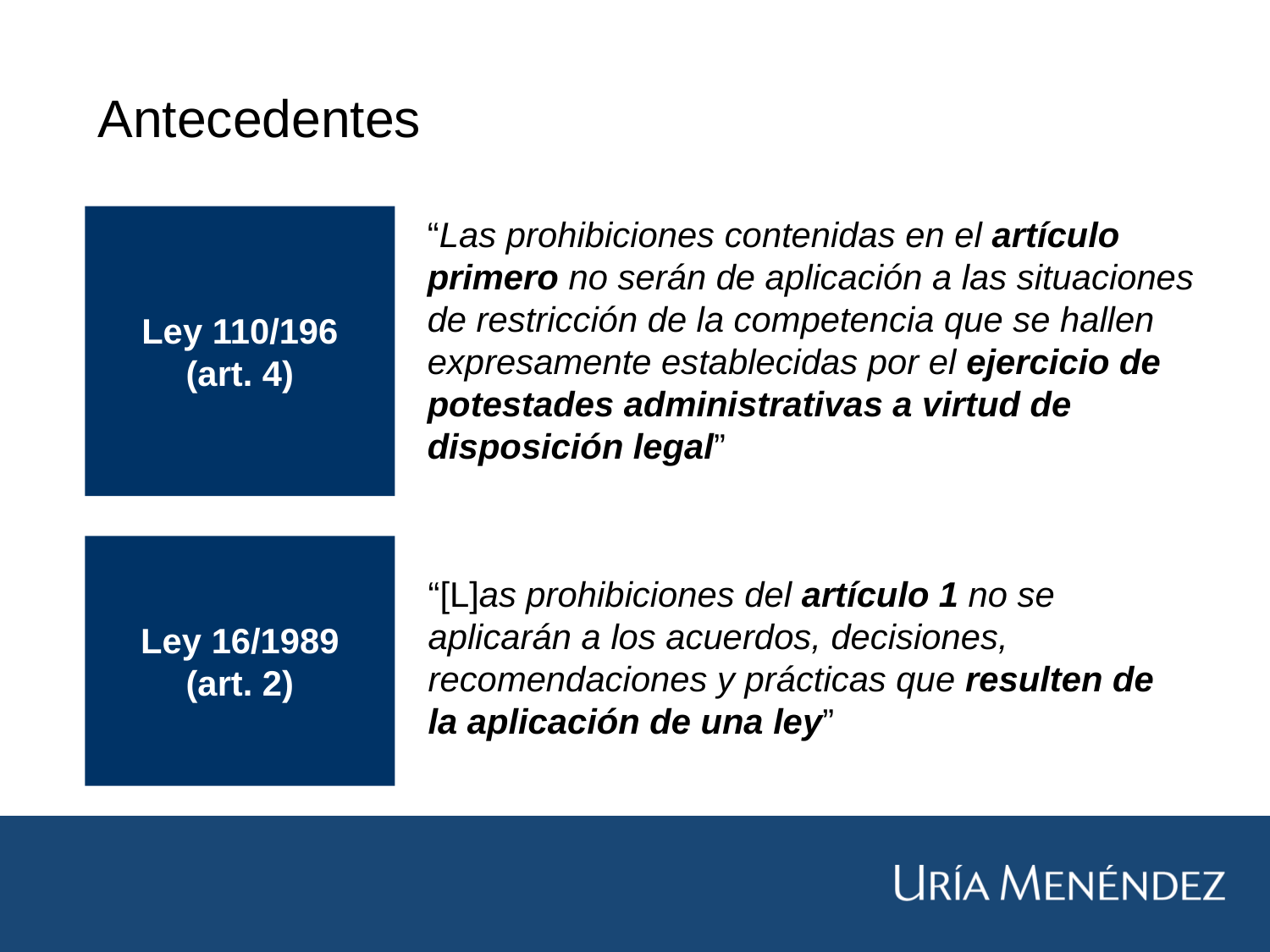

# Antecedentes
Ley 110/196
(art. 4)
“Las prohibiciones contenidas en el artículo primero no serán de aplicación a las situaciones de restricción de la competencia que se hallen expresamente establecidas por el ejercicio de potestades administrativas a virtud de disposición legal”
Ley 16/1989
(art. 2)
“[L]as prohibiciones del artículo 1 no se aplicarán a los acuerdos, decisiones, recomendaciones y prácticas que resulten de la aplicación de una ley”